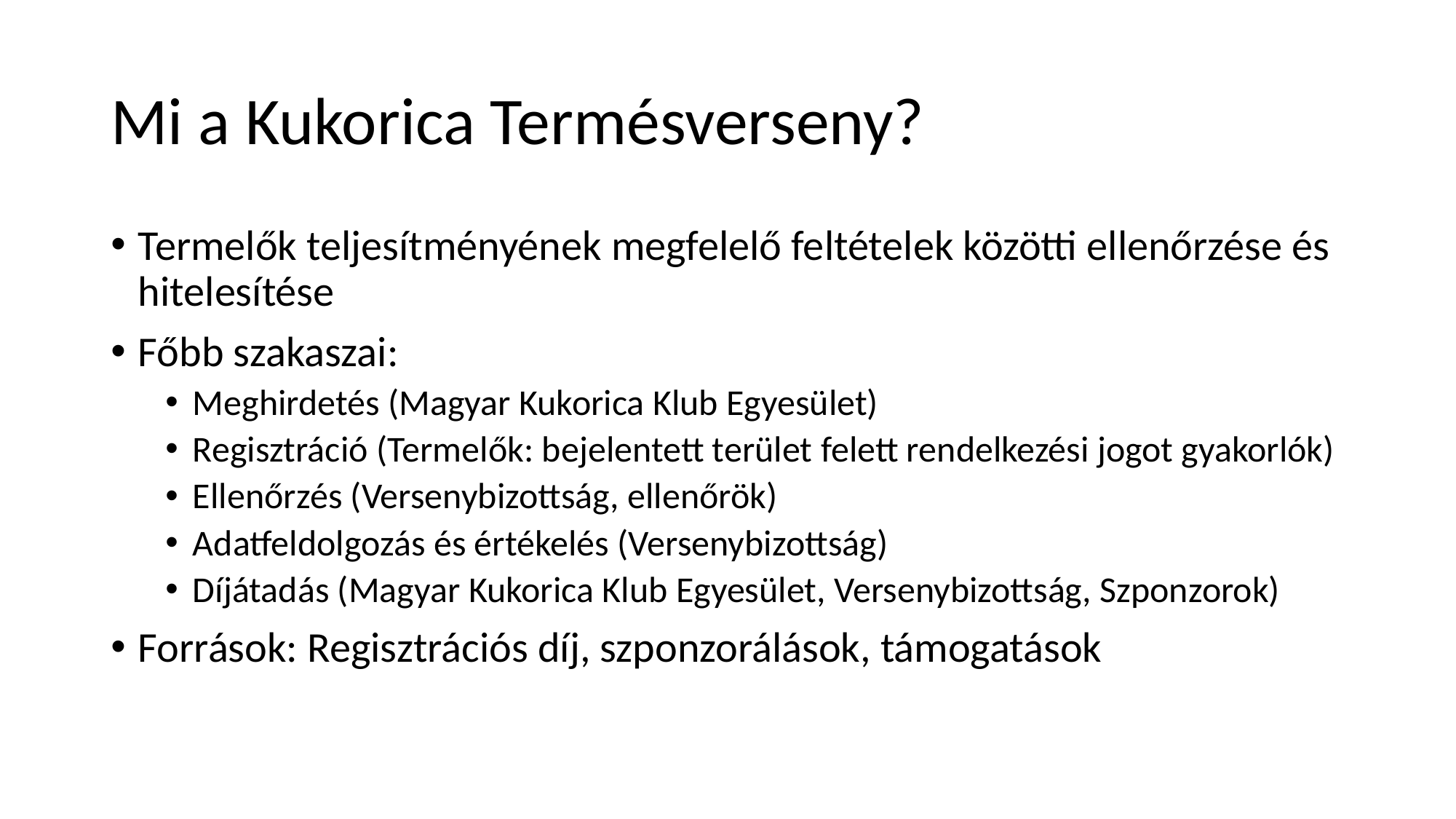

# Mi a Kukorica Termésverseny?
Termelők teljesítményének megfelelő feltételek közötti ellenőrzése és hitelesítése
Főbb szakaszai:
Meghirdetés (Magyar Kukorica Klub Egyesület)
Regisztráció (Termelők: bejelentett terület felett rendelkezési jogot gyakorlók)
Ellenőrzés (Versenybizottság, ellenőrök)
Adatfeldolgozás és értékelés (Versenybizottság)
Díjátadás (Magyar Kukorica Klub Egyesület, Versenybizottság, Szponzorok)
Források: Regisztrációs díj, szponzorálások, támogatások